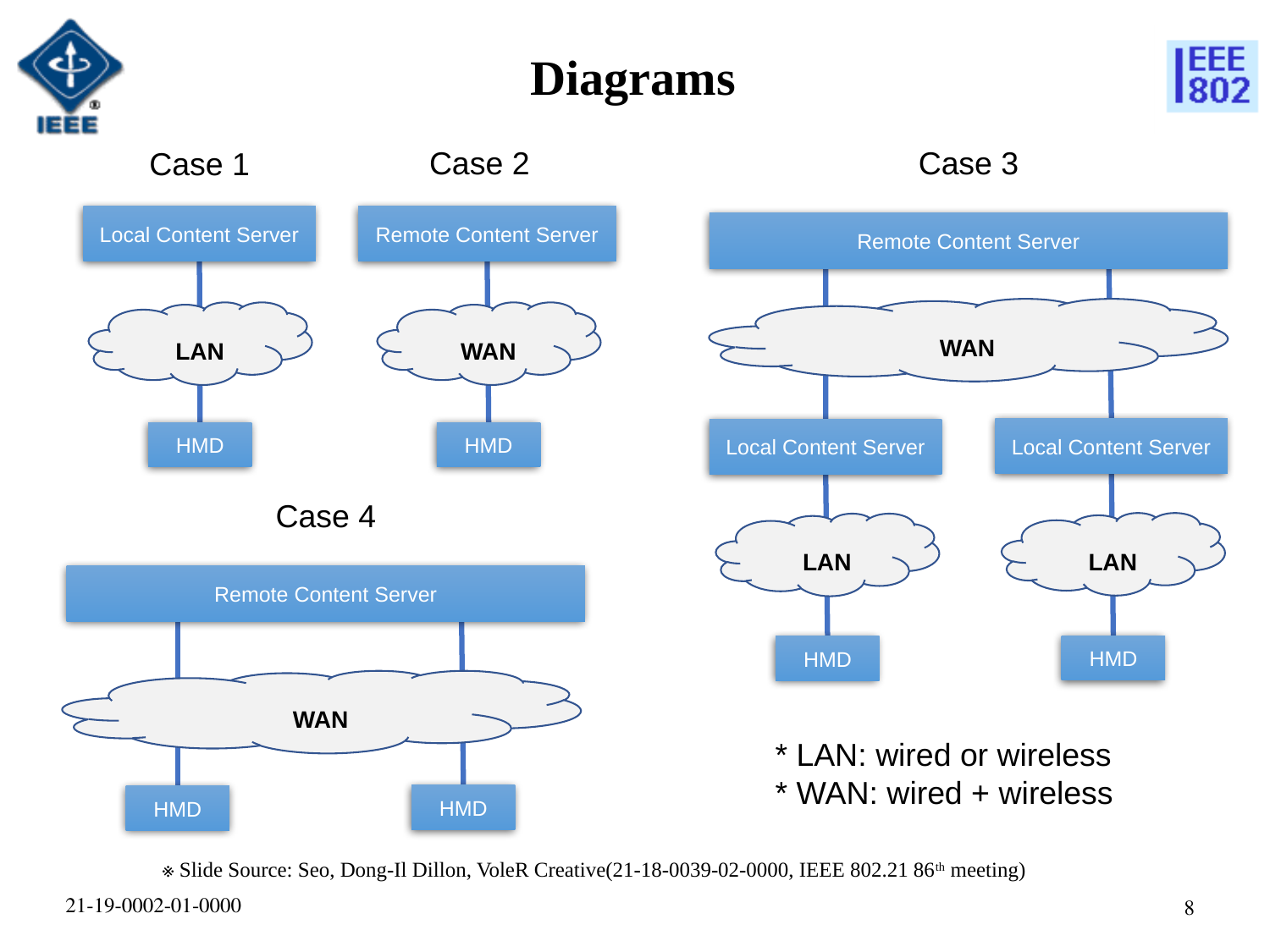

# Diagrams
Case 2
Case 3
Case 1
Remote Content Server
Local Content Server
Remote Content Server

WAN

LAN

WAN
Local Content Server
Local Content Server
HMD
HMD
Case 4

LAN

LAN
Remote Content Server
HMD
HMD

WAN
* LAN: wired or wireless
* WAN: wired + wireless
HMD
HMD
※ Slide Source: Seo, Dong-Il Dillon, VoleR Creative(21-18-0039-02-0000, IEEE 802.21 86th meeting)
8
21-19-0002-01-0000